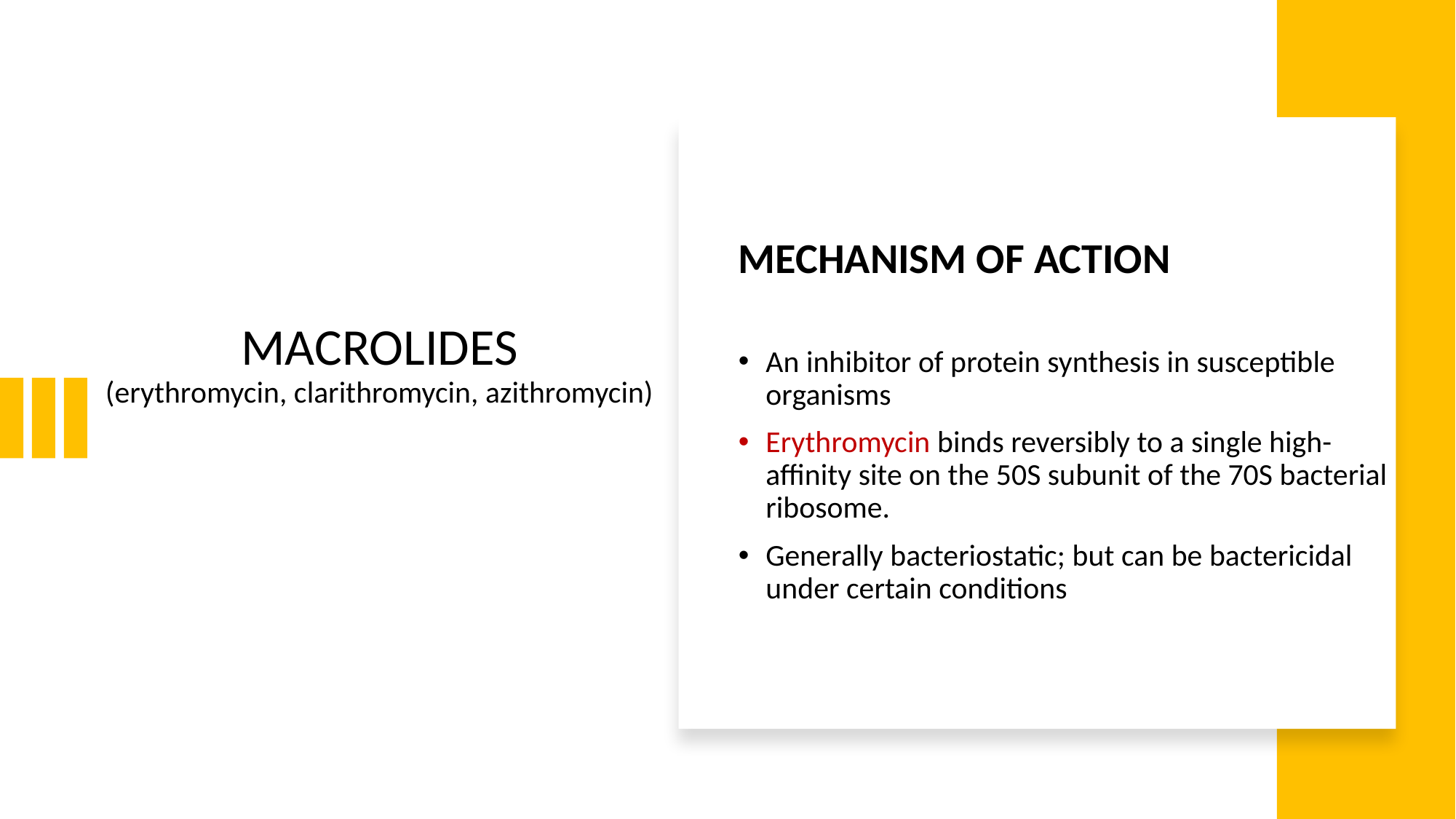

# MACROLIDES (erythromycin, clarithromycin, azithromycin)

MECHANISM OF ACTION

An inhibitor of protein synthesis in susceptible organisms
Erythromycin binds reversibly to a single high-affinity site on the 50S subunit of the 70S bacterial ribosome.
Generally bacteriostatic; but can be bactericidal under certain conditions